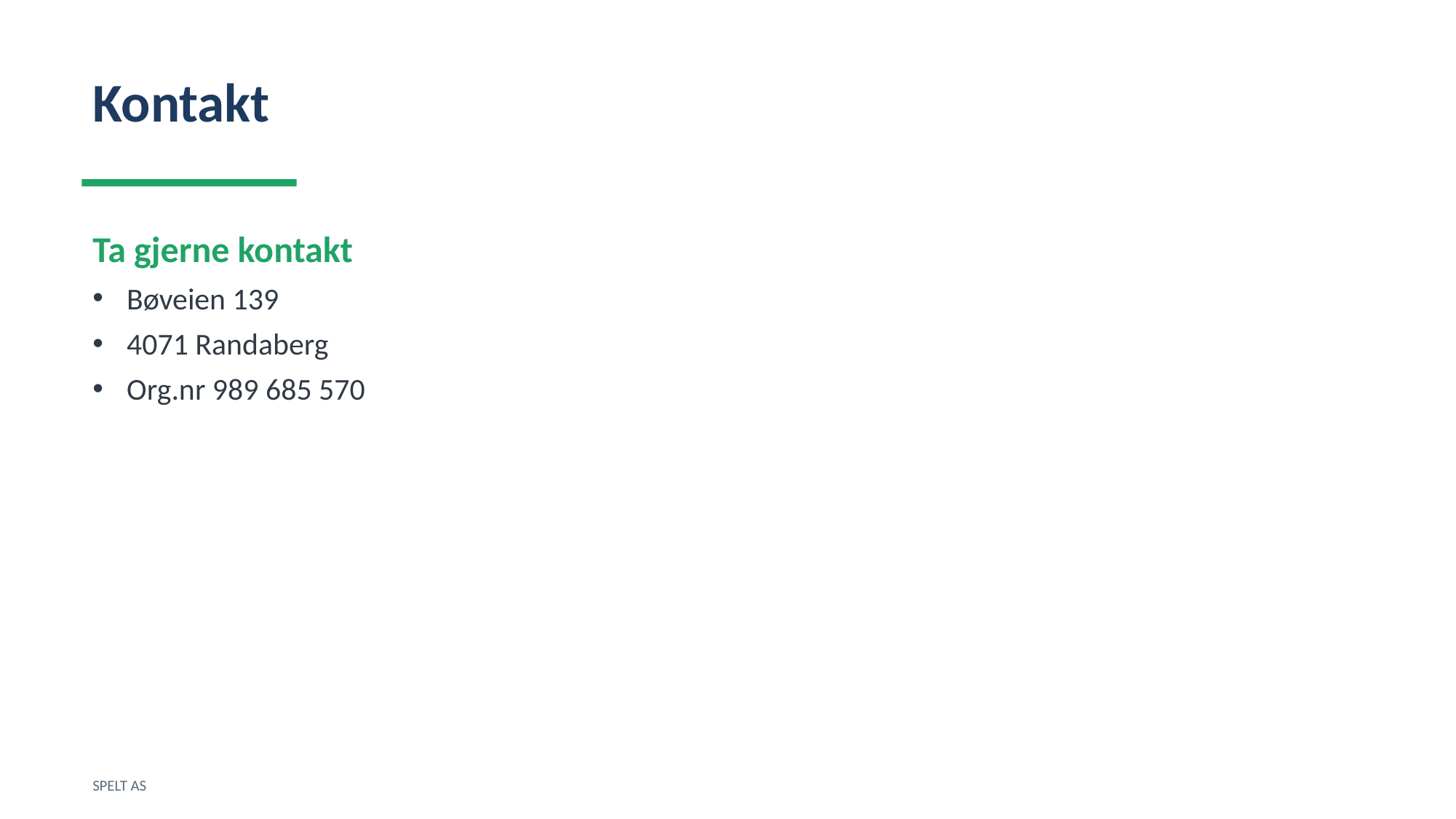

Kontakt

Ta gjerne kontakt
Bøveien 139
4071 Randaberg
Org.nr 989 685 570
SPELT AS